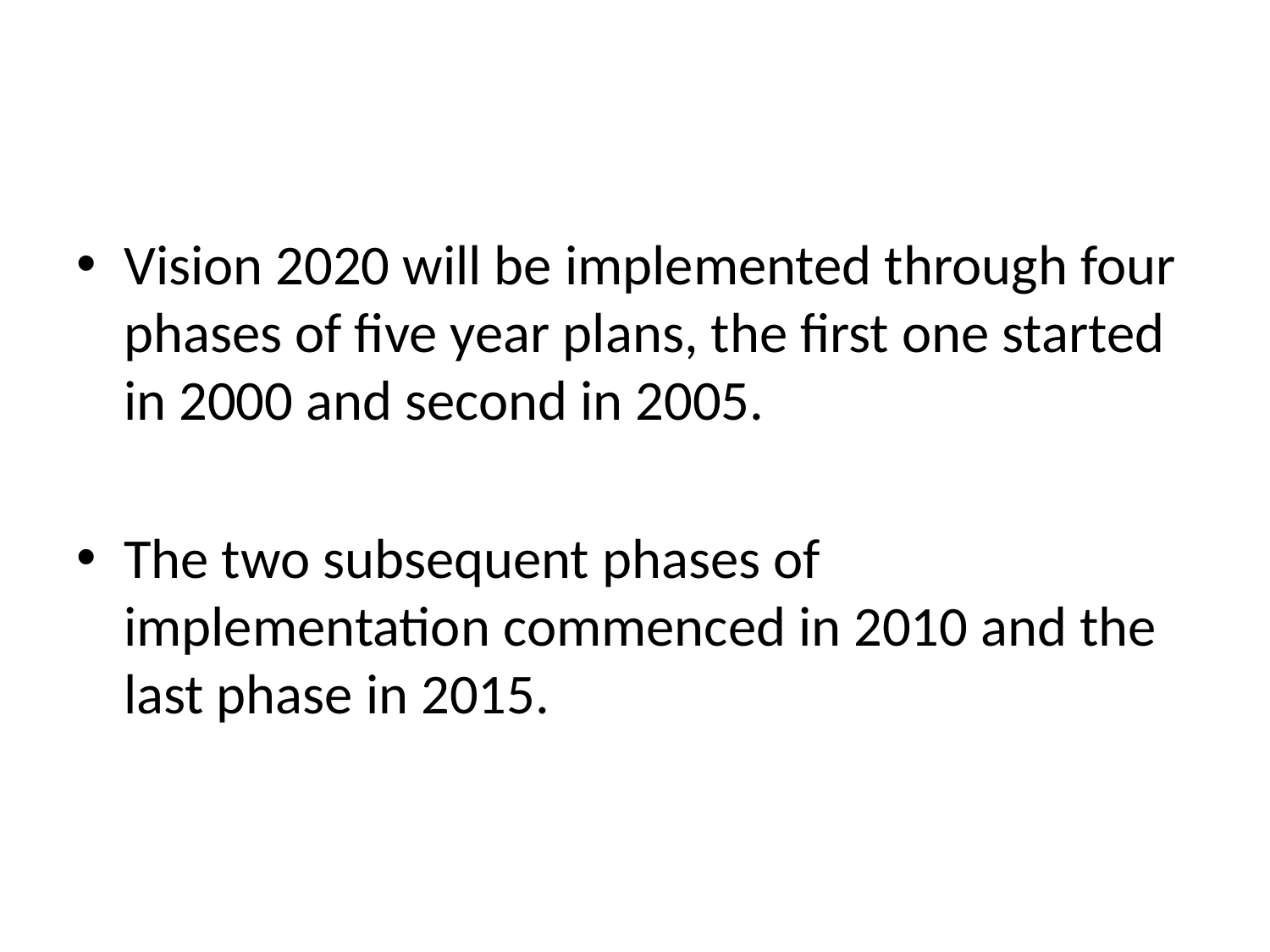

#
Vision 2020 will be implemented through four phases of five year plans, the first one started in 2000 and second in 2005.

The two subsequent phases of implementation commenced in 2010 and the last phase in 2015.